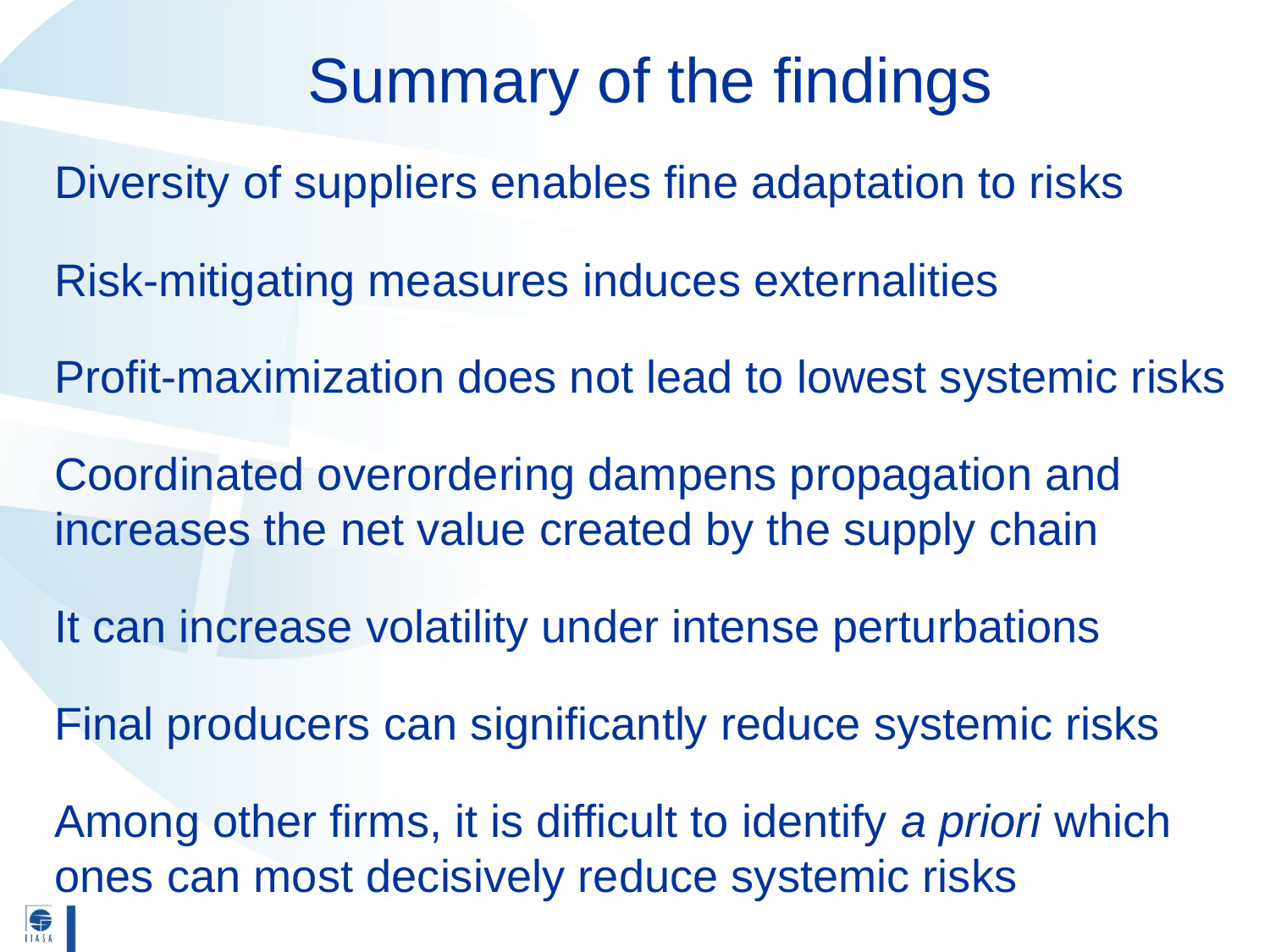

# Summary of the findings
Diversity of suppliers enables fine adaptation to risks
Risk-mitigating measures induces externalities
Profit-maximization does not lead to lowest systemic risks
Coordinated overordering dampens propagation and increases the net value created by the supply chain
It can increase volatility under intense perturbations
Final producers can significantly reduce systemic risks
Among other firms, it is difficult to identify a priori which ones can most decisively reduce systemic risks